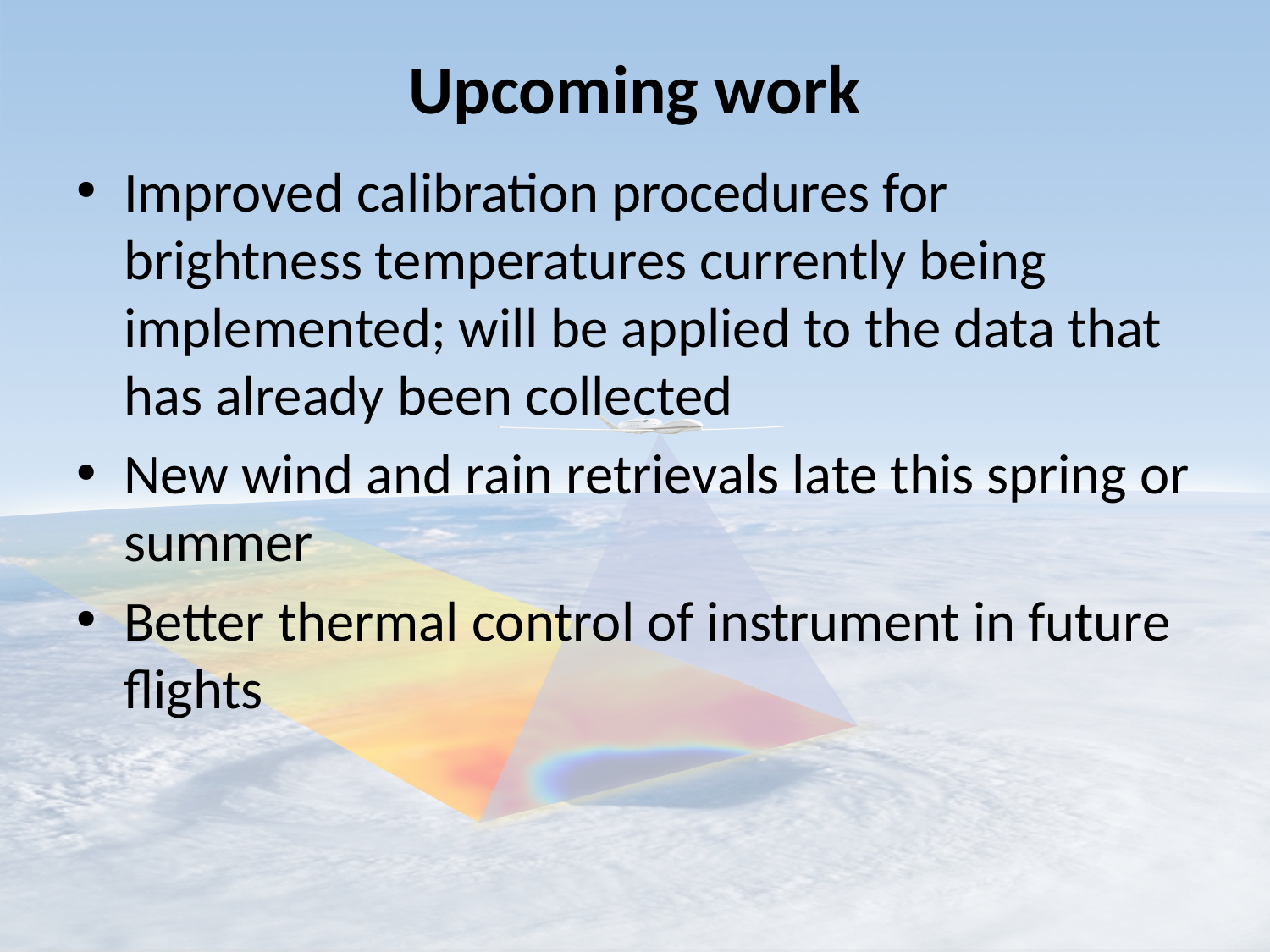

# Upcoming work
Improved calibration procedures for brightness temperatures currently being implemented; will be applied to the data that has already been collected
New wind and rain retrievals late this spring or summer
Better thermal control of instrument in future flights